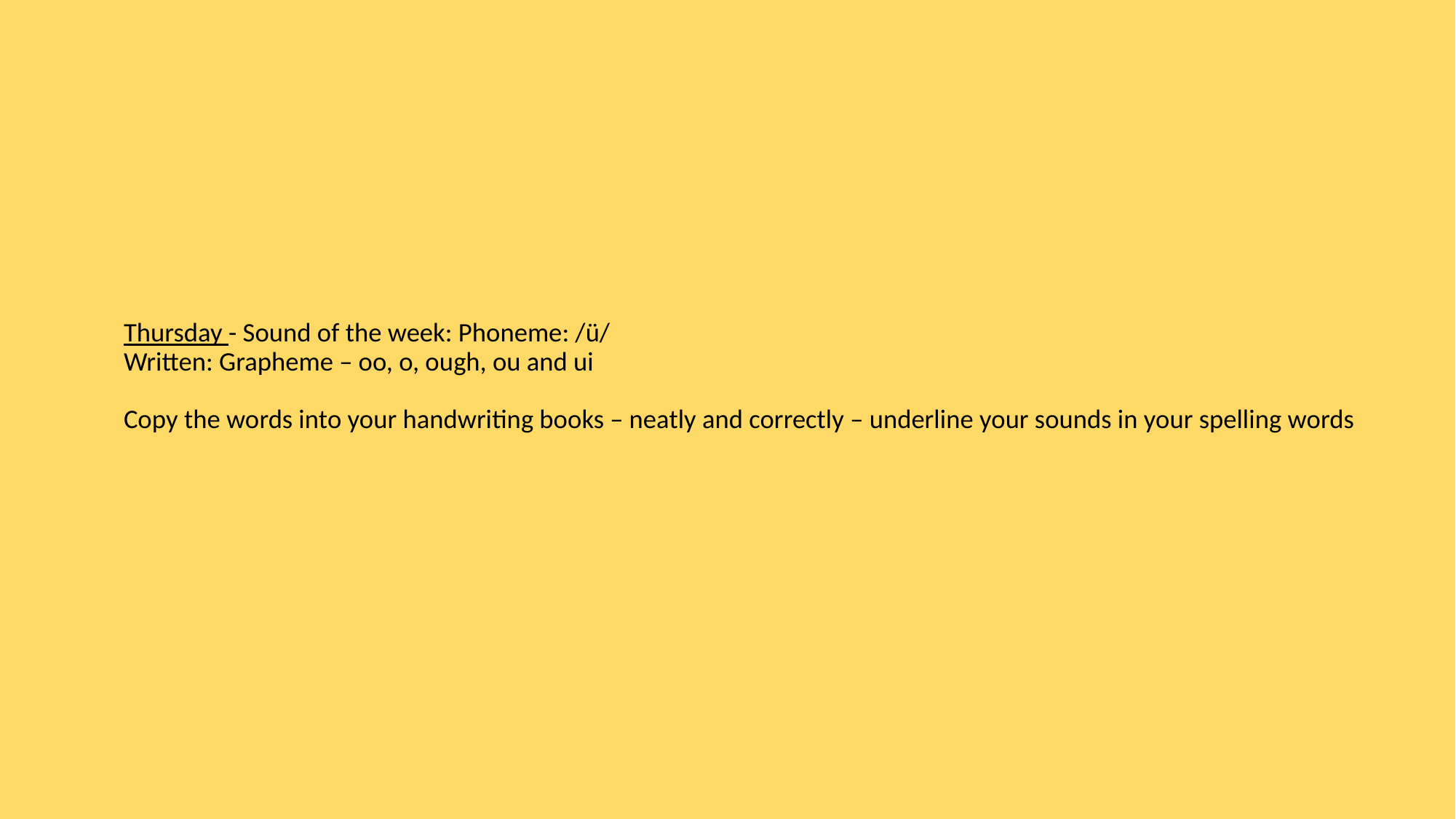

# Thursday - Sound of the week: Phoneme: /ü/ Written: Grapheme – oo, o, ough, ou and ui Copy the words into your handwriting books – neatly and correctly – underline your sounds in your spelling words